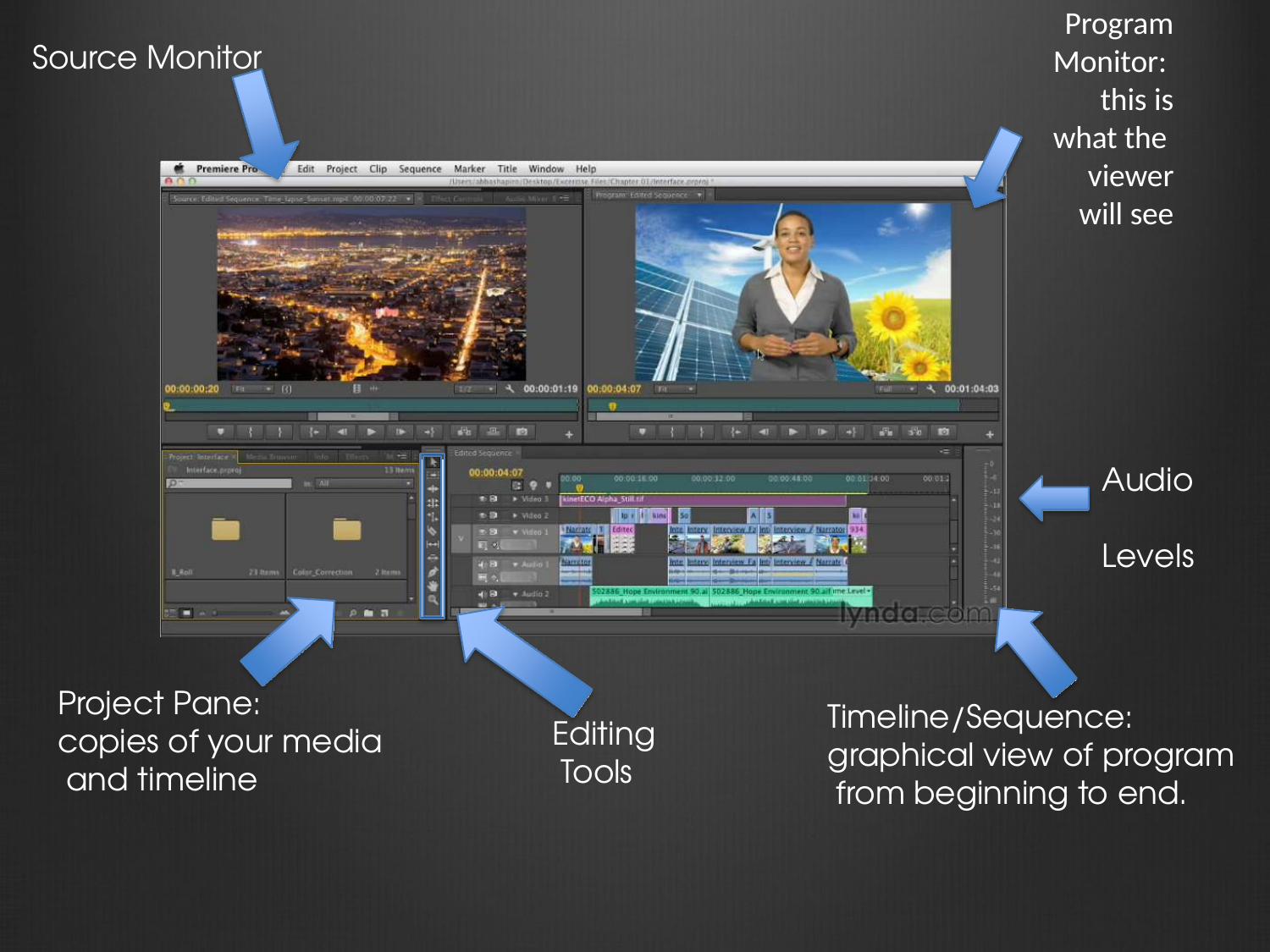

# Program Monitor:  this is what the  viewer will see
Source Monitor

Audio  Levels

Project Pane:
copies of your media  and timeline
Timeline/Sequence:  graphical view of program  from beginning to end.
Editing  Tools